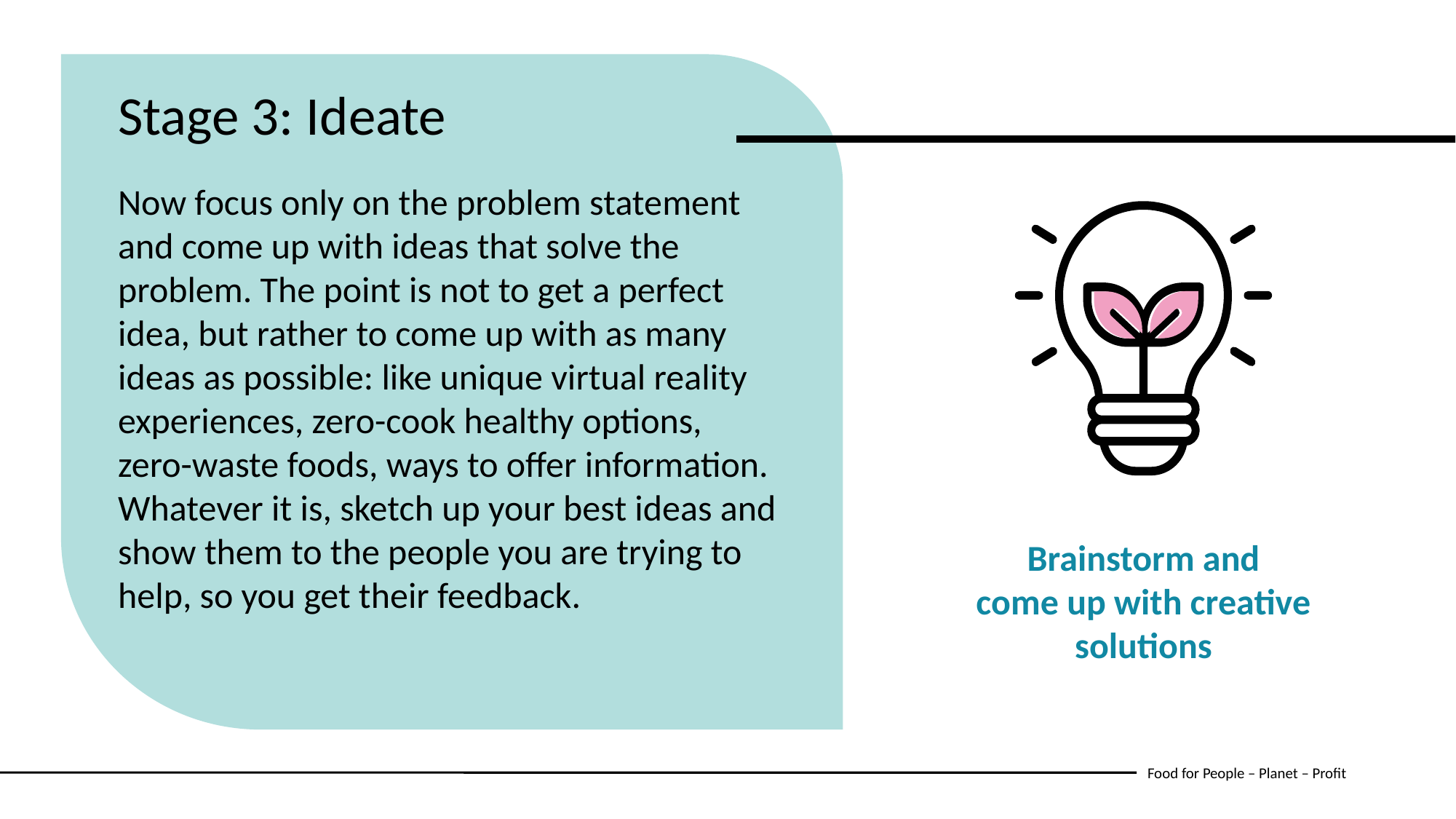

Stage 3: Ideate
Now focus only on the problem statement and come up with ideas that solve the problem. The point is not to get a perfect idea, but rather to come up with as many ideas as possible: like unique virtual reality experiences, zero-cook healthy options, zero-waste foods, ways to offer information. Whatever it is, sketch up your best ideas and show them to the people you are trying to help, so you get their feedback.

Brainstorm and
come up with creative
solutions